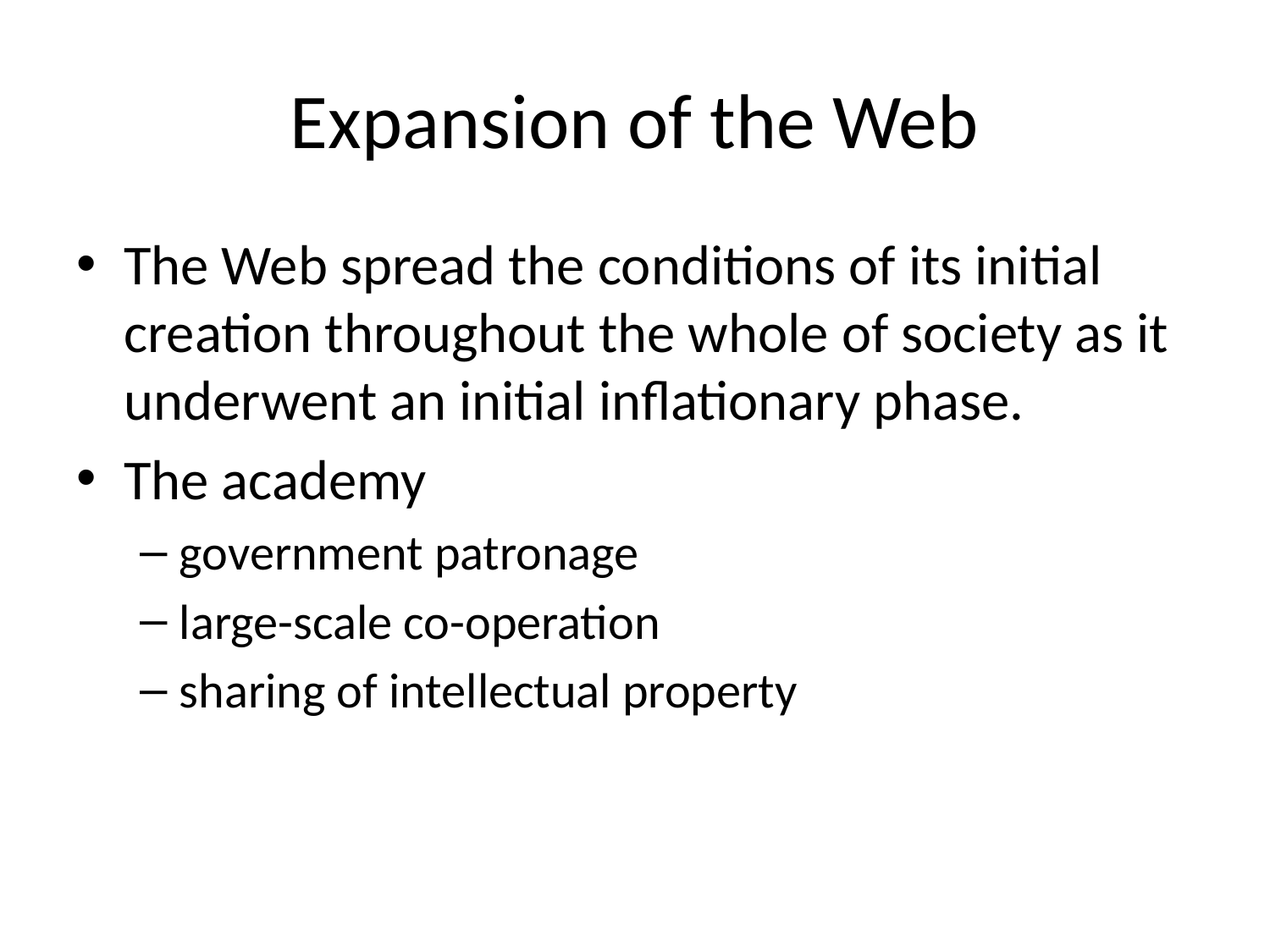

# Expansion of the Web
The Web spread the conditions of its initial creation throughout the whole of society as it underwent an initial inflationary phase.
The academy
government patronage
large-scale co-operation
sharing of intellectual property